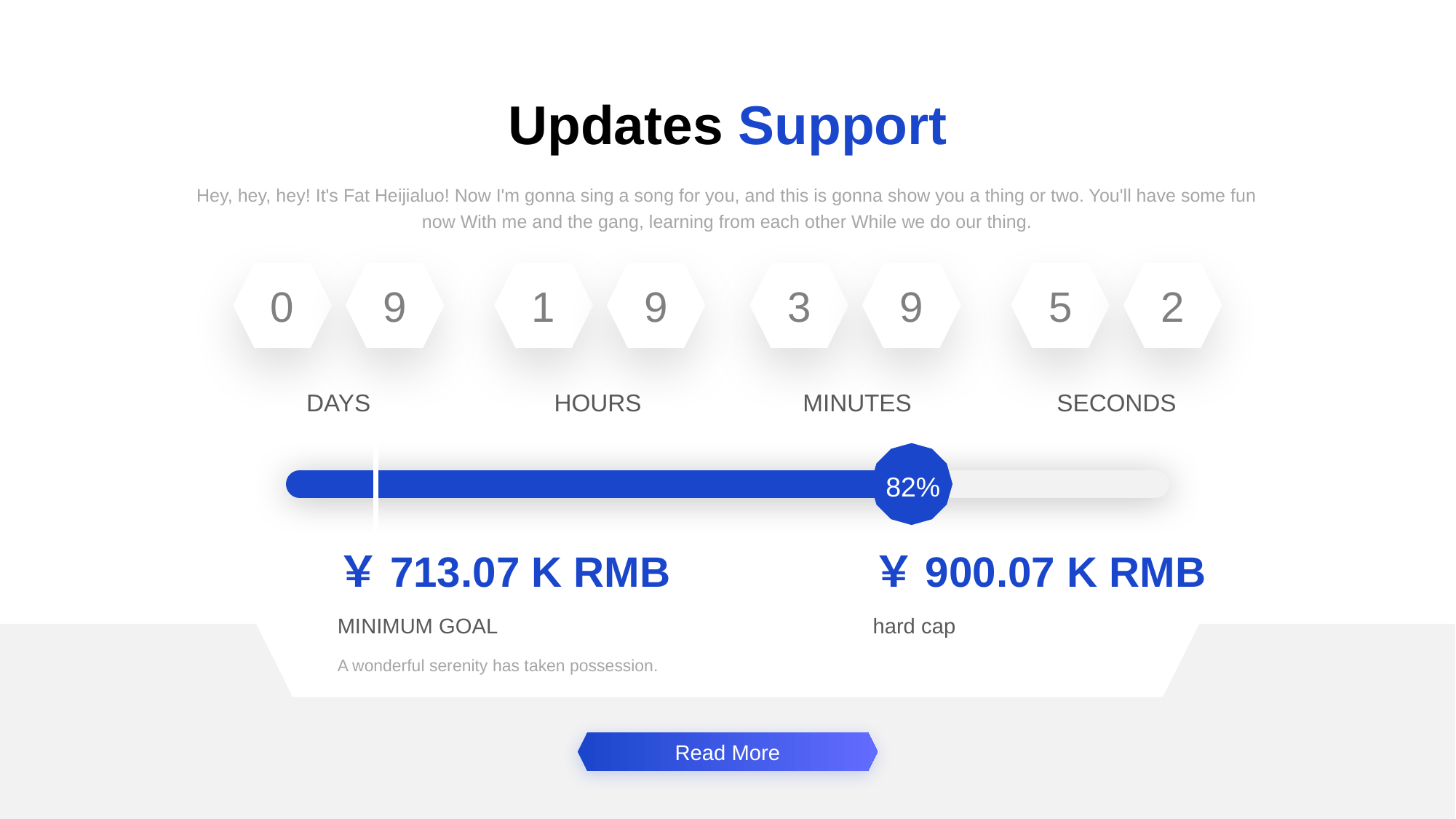

Updates Support
Hey, hey, hey! It's Fat Heijialuo! Now I'm gonna sing a song for you, and this is gonna show you a thing or two. You'll have some fun now With me and the gang, learning from each other While we do our thing.
e7d195523061f1c03a90ee8e42cb24248e56383cd534985688F9F494128731F165EE95AB4B0C0A38076AAEA07667B1565C446FC45FF01DFB0E885BCDBDF3A284F3DB14DA61DD97F0BAB2E6C668FB4931E9A796289BAAC00412770D385B06F0DB63D7B50559E58145CCA680AA8E90D6DC673D2B5E436AA2CAC83B1CBDD11021E03F17FC35CB3FF0B2B8C9E9B03B82D466
0
9
1
9
3
9
5
2
DAYS
HOURS
MINUTES
SECONDS
82%
￥713.07 K RMB
MINIMUM GOAL
A wonderful serenity has taken possession.
￥900.07 K RMB
hard cap

Read More